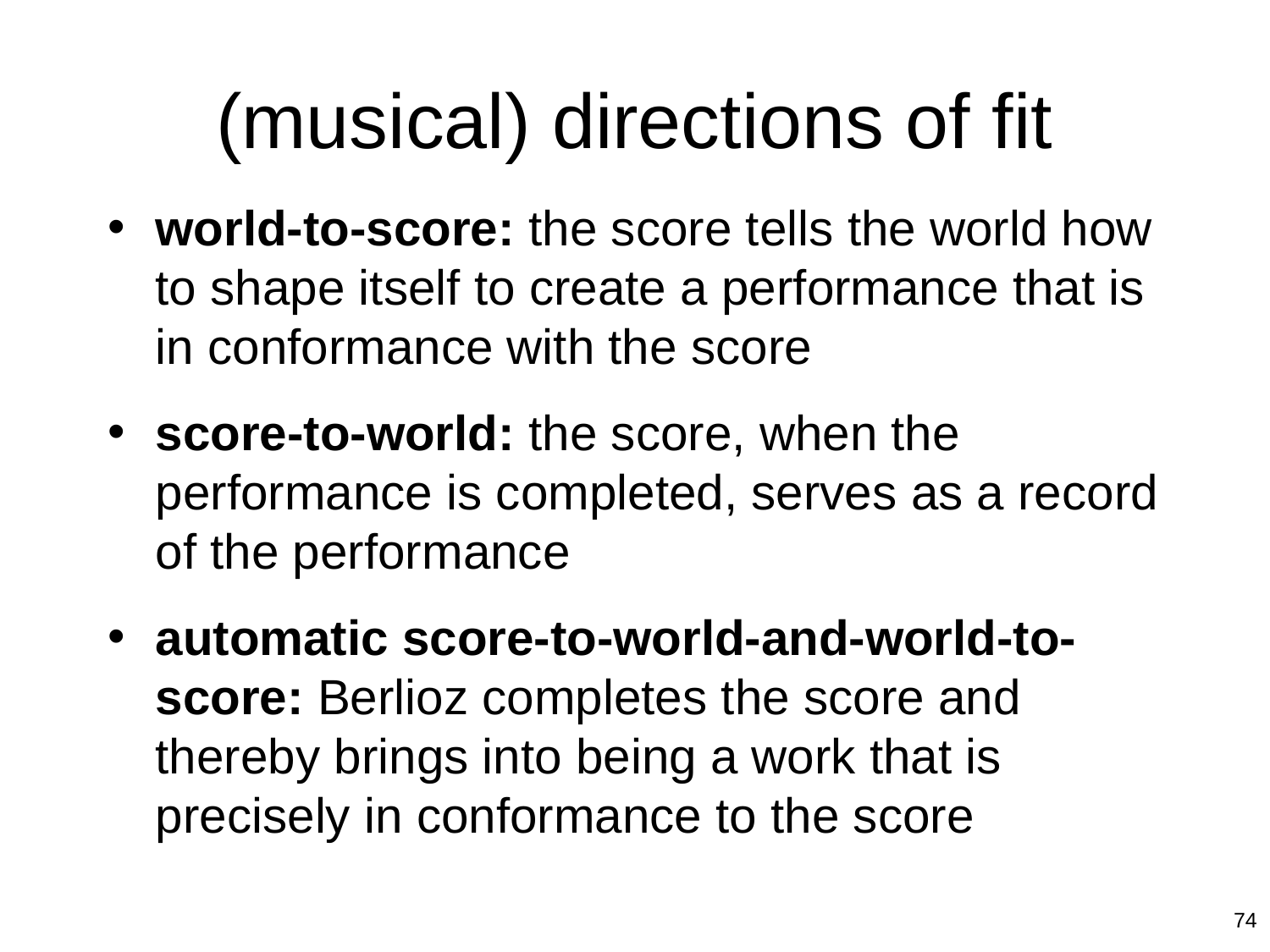

# (musical) directions of fit
world-to-score: the score tells the world how to shape itself to create a performance that is in conformance with the score
score-to-world: the score, when the performance is completed, serves as a record of the performance
automatic score-to-world-and-world-to-score: Berlioz completes the score and thereby brings into being a work that is precisely in conformance to the score

74